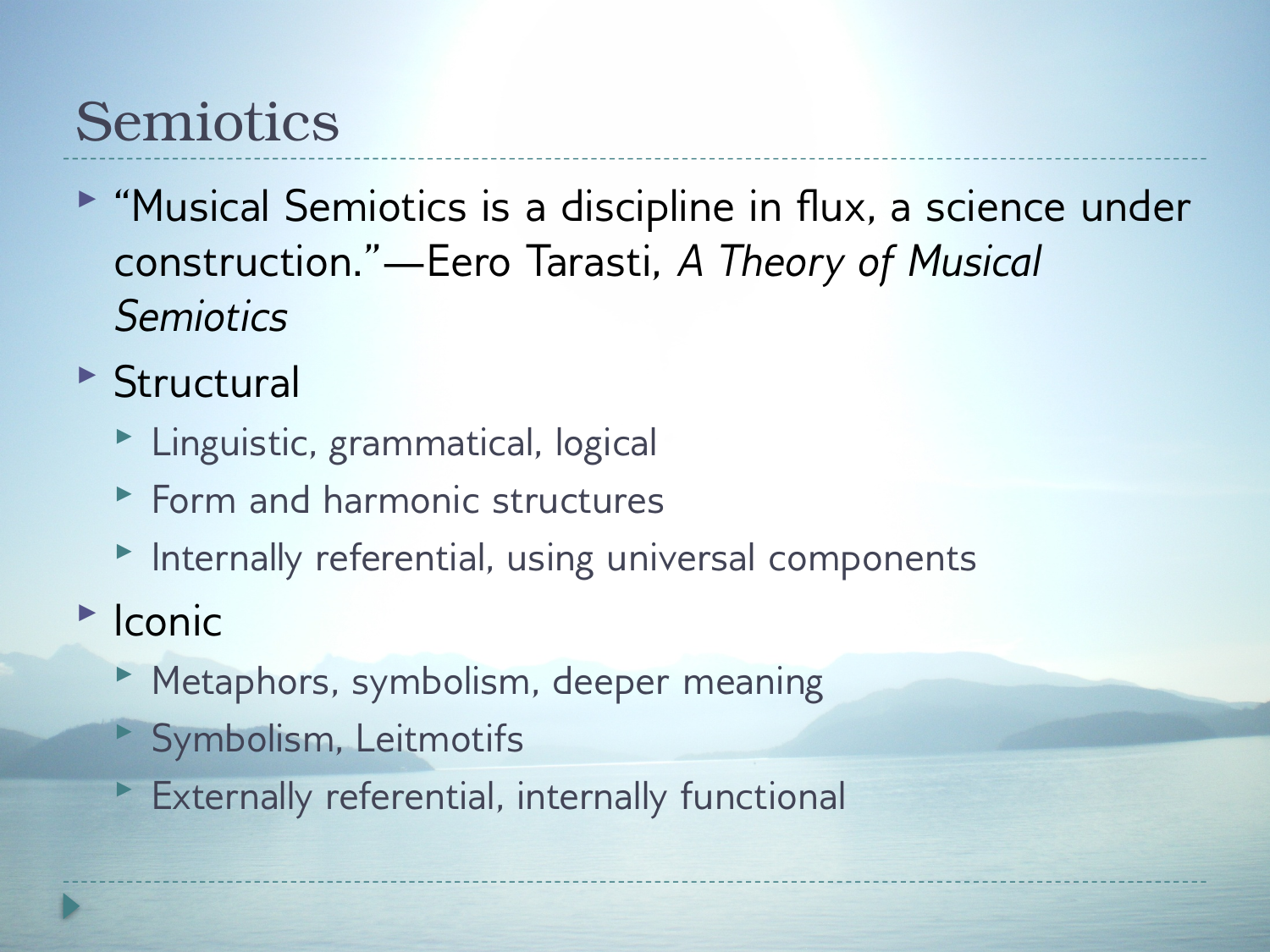

# Semiotics
“Musical Semiotics is a discipline in flux, a science under construction.”—Eero Tarasti, A Theory of Musical Semiotics
Structural
Linguistic, grammatical, logical
Form and harmonic structures
Internally referential, using universal components
Iconic
Metaphors, symbolism, deeper meaning
Symbolism, Leitmotifs
Externally referential, internally functional